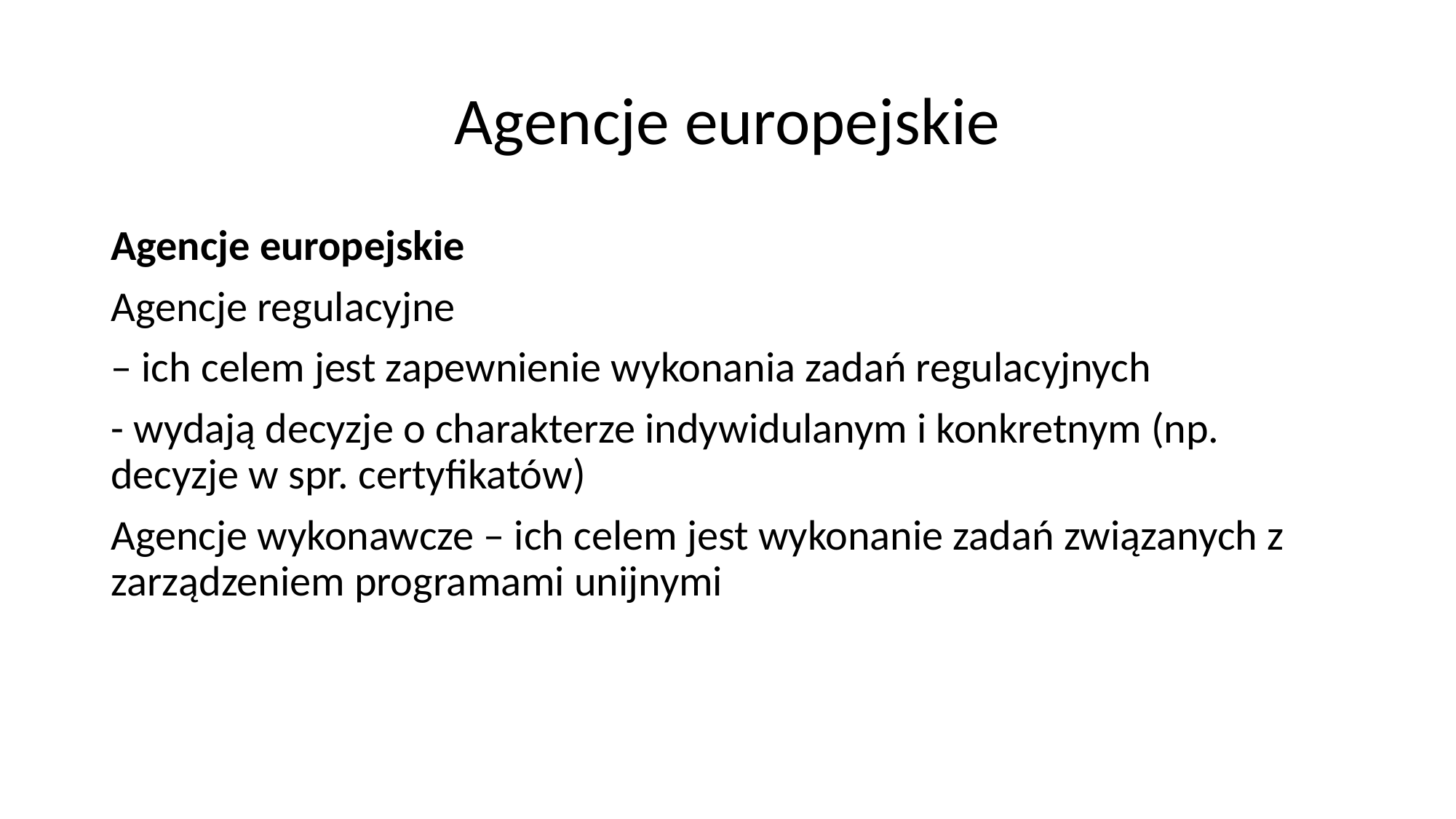

# Agencje europejskie
Agencje europejskie
Agencje regulacyjne
– ich celem jest zapewnienie wykonania zadań regulacyjnych
- wydają decyzje o charakterze indywidulanym i konkretnym (np. decyzje w spr. certyfikatów)
Agencje wykonawcze – ich celem jest wykonanie zadań związanych z zarządzeniem programami unijnymi